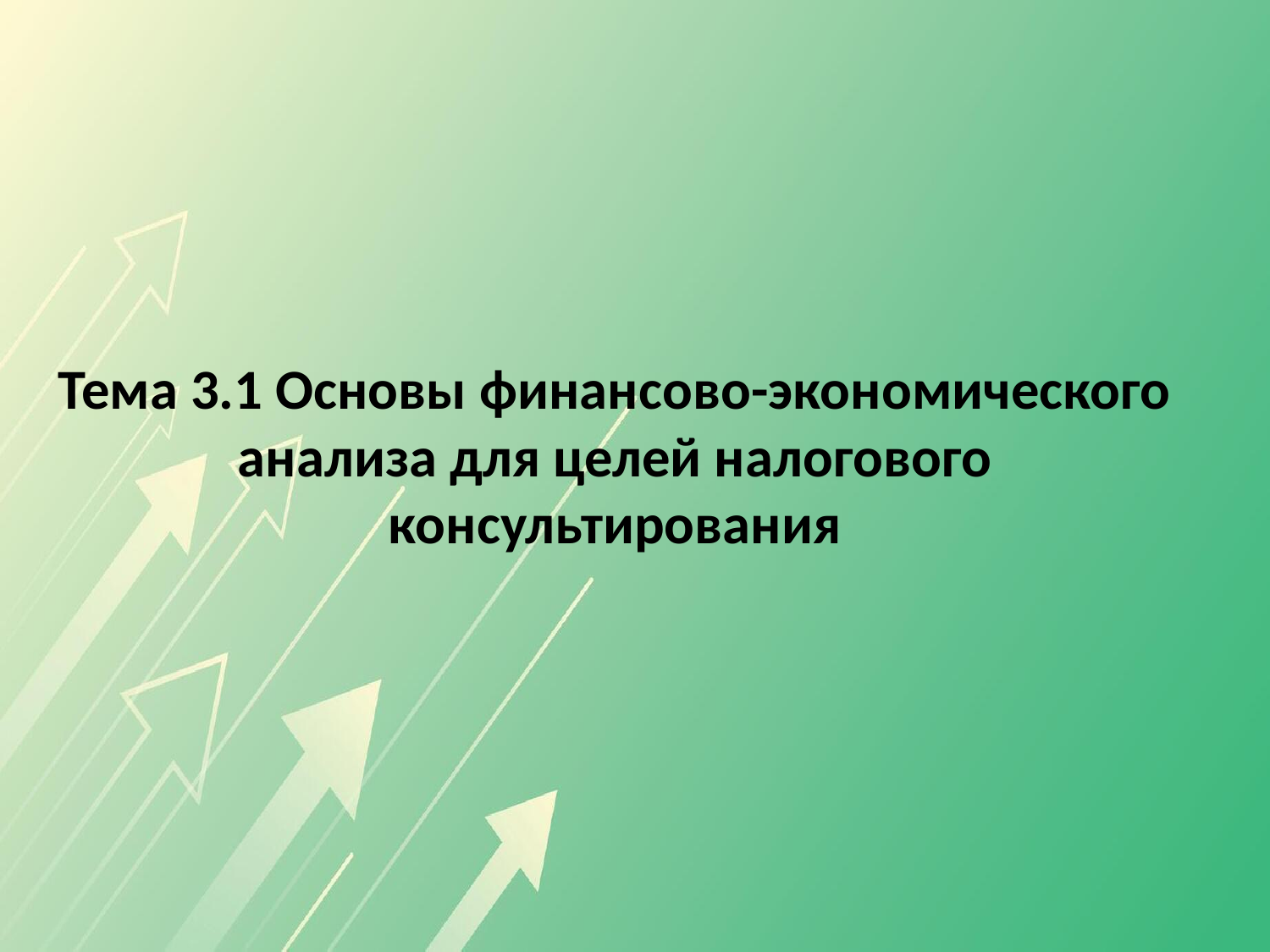

Тема 3.1 Основы финансово-экономического анализа для целей налогового консультирования